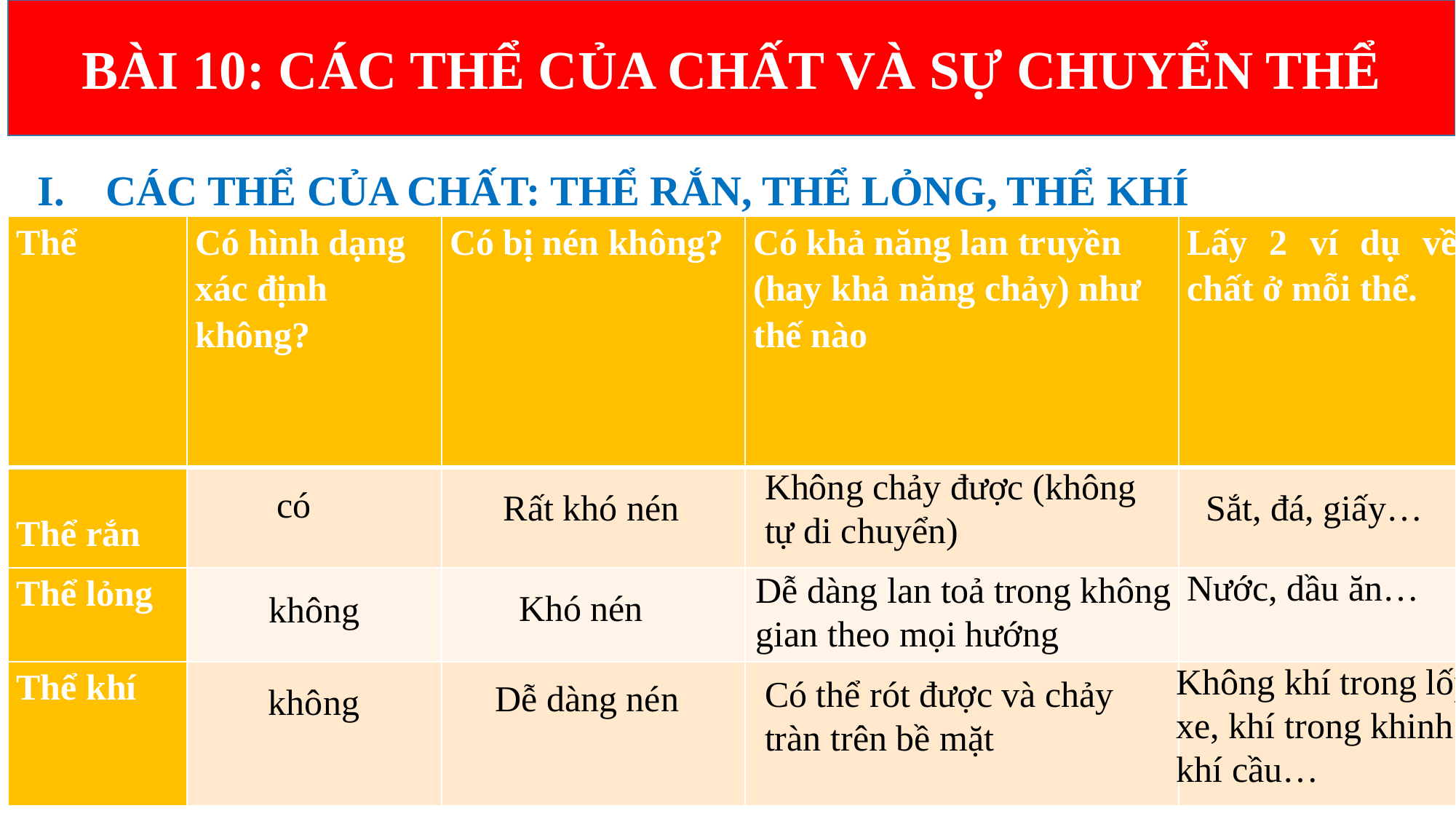

BÀI 10: CÁC THỂ CỦA CHẤT VÀ SỰ CHUYỂN THỂ
CÁC THỂ CỦA CHẤT: THỂ RẮN, THỂ LỎNG, THỂ KHÍ

| Thể | Có hình dạng xác định không? | Có bị nén không? | Có khả năng lan truyền (hay khả năng chảy) như thế nào | Lấy 2 ví dụ về chất ở mỗi thể. |
| --- | --- | --- | --- | --- |
| Thể rắn |  |  |  |  |
| Thể lỏng |  |  |  |  |
| Thể khí |  |  |  |  |
Không chảy được (không tự di chuyển)
có
Rất khó nén
Sắt, đá, giấy…
Nước, dầu ăn…
Dễ dàng lan toả trong không gian theo mọi hướng
Khó nén
không
Không khí trong lốp xe, khí trong khinh khí cầu…
Có thể rót được và chảy tràn trên bề mặt
Dễ dàng nén
không